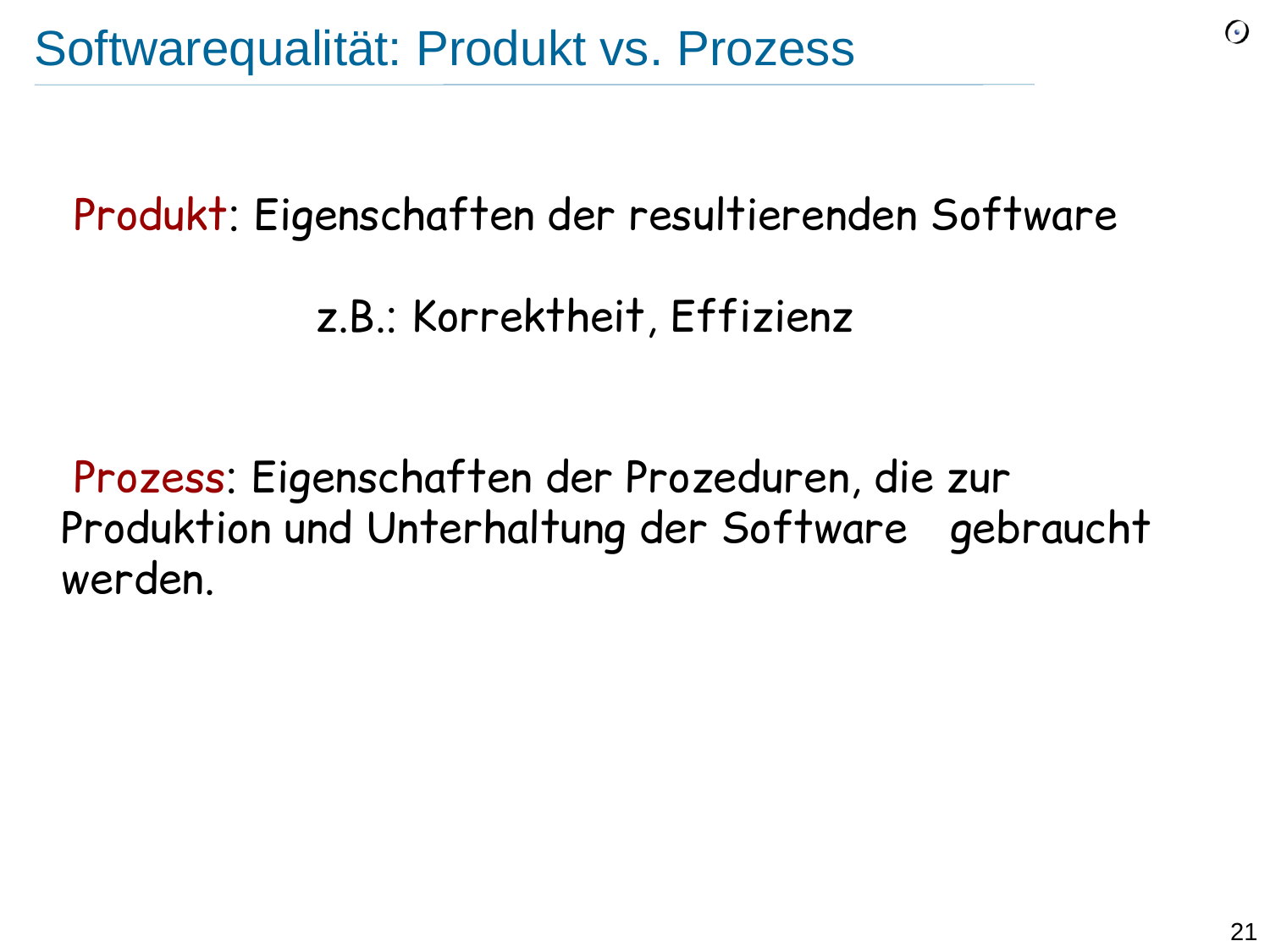

# Softwarequalität: Produkt vs. Prozess
 Produkt: Eigenschaften der resultierenden Software
		z.B.: Korrektheit, Effizienz
 Prozess: Eigenschaften der Prozeduren, die zur 	Produktion und Unterhaltung der Software 	gebraucht werden.